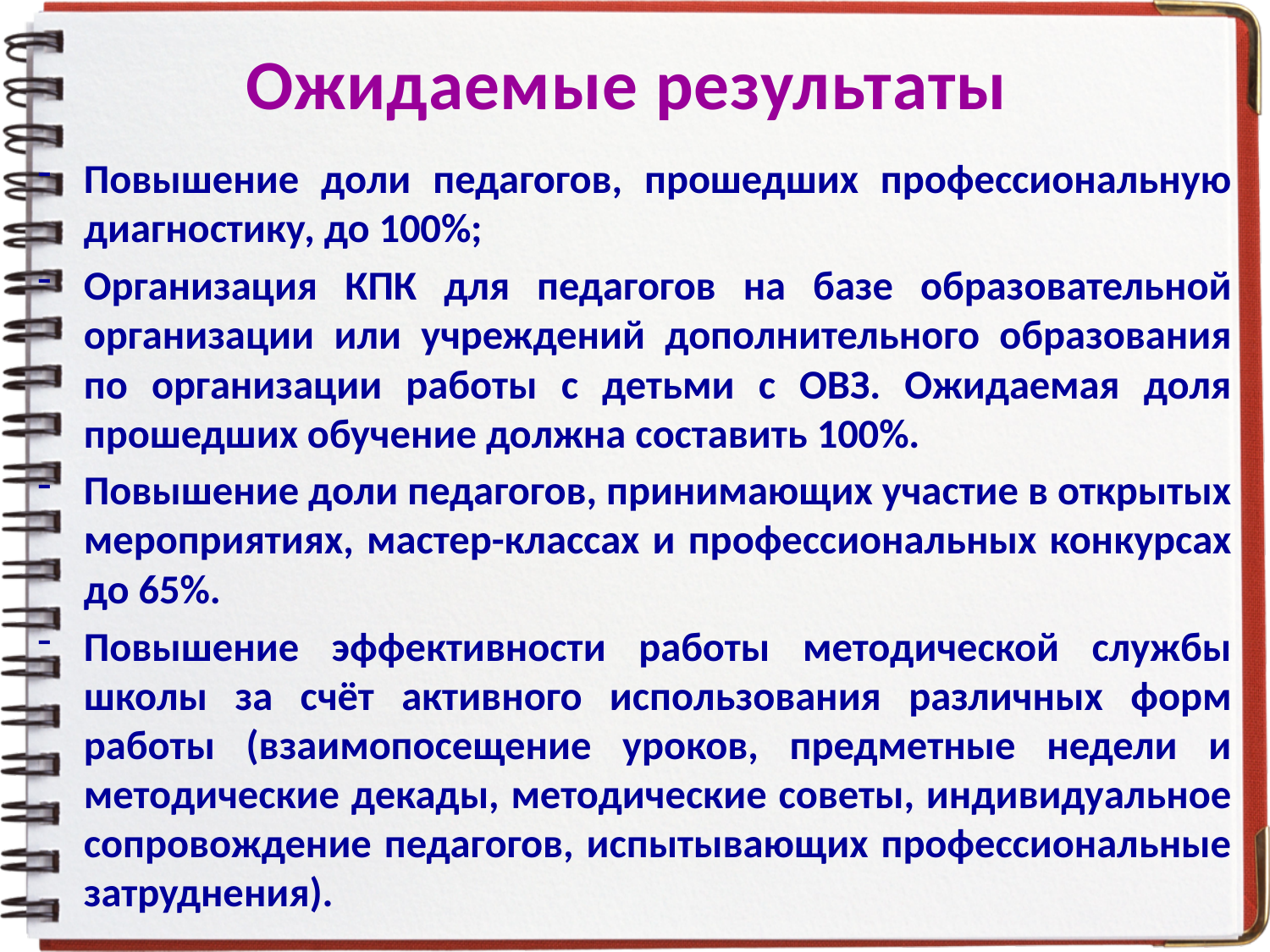

# Ожидаемые результаты
Повышение доли педагогов, прошедших профессиональную диагностику, до 100%;
Организация КПК для педагогов на базе образовательной организации или учреждений дополнительного образования по организации работы с детьми с ОВЗ. Ожидаемая доля прошедших обучение должна составить 100%.
Повышение доли педагогов, принимающих участие в открытых мероприятиях, мастер-классах и профессиональных конкурсах до 65%.
Повышение эффективности работы методической службы школы за счёт активного использования различных форм работы (взаимопосещение уроков, предметные недели и методические декады, методические советы, индивидуальное сопровождение педагогов, испытывающих профессиональные затруднения).